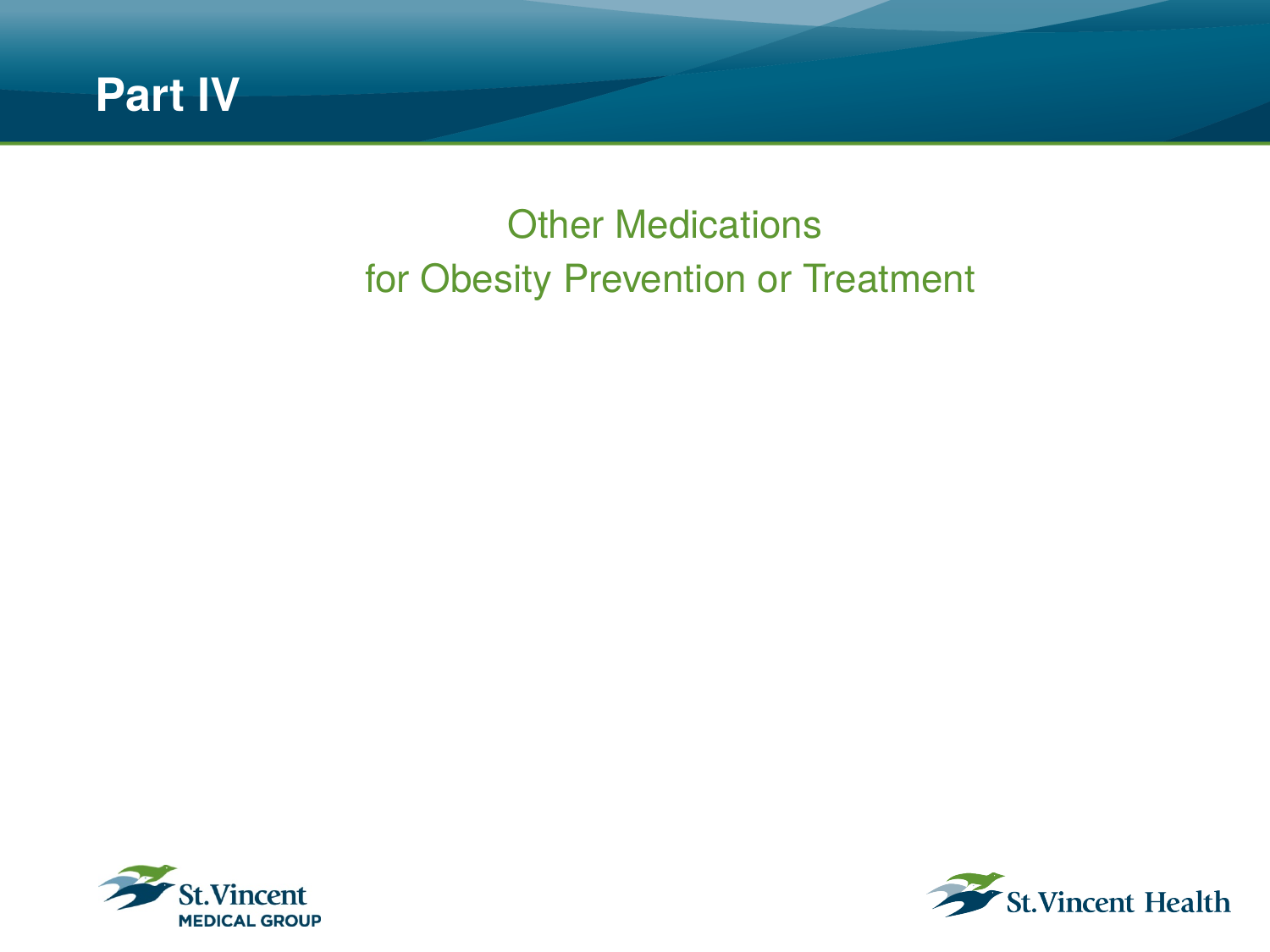

# Part IV
Other Medications
for Obesity Prevention or Treatment